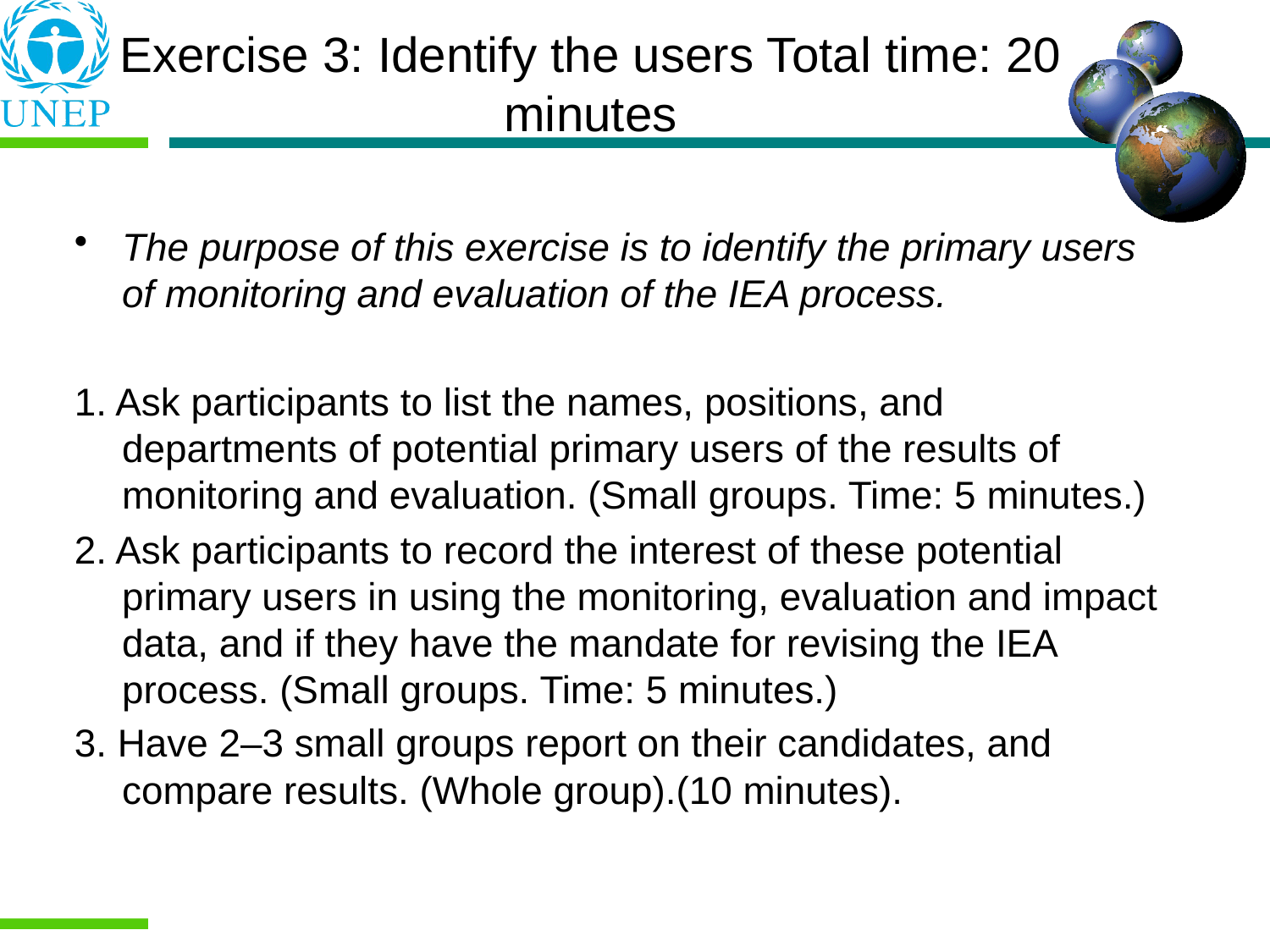

Exercise 3: Identify the users Total time: 20 minutes
The purpose of this exercise is to identify the primary users of monitoring and evaluation of the IEA process.

1. Ask participants to list the names, positions, and departments of potential primary users of the results of monitoring and evaluation. (Small groups. Time: 5 minutes.)
2. Ask participants to record the interest of these potential primary users in using the monitoring, evaluation and impact data, and if they have the mandate for revising the IEA process. (Small groups. Time: 5 minutes.)
3. Have 2–3 small groups report on their candidates, and compare results. (Whole group).(10 minutes).